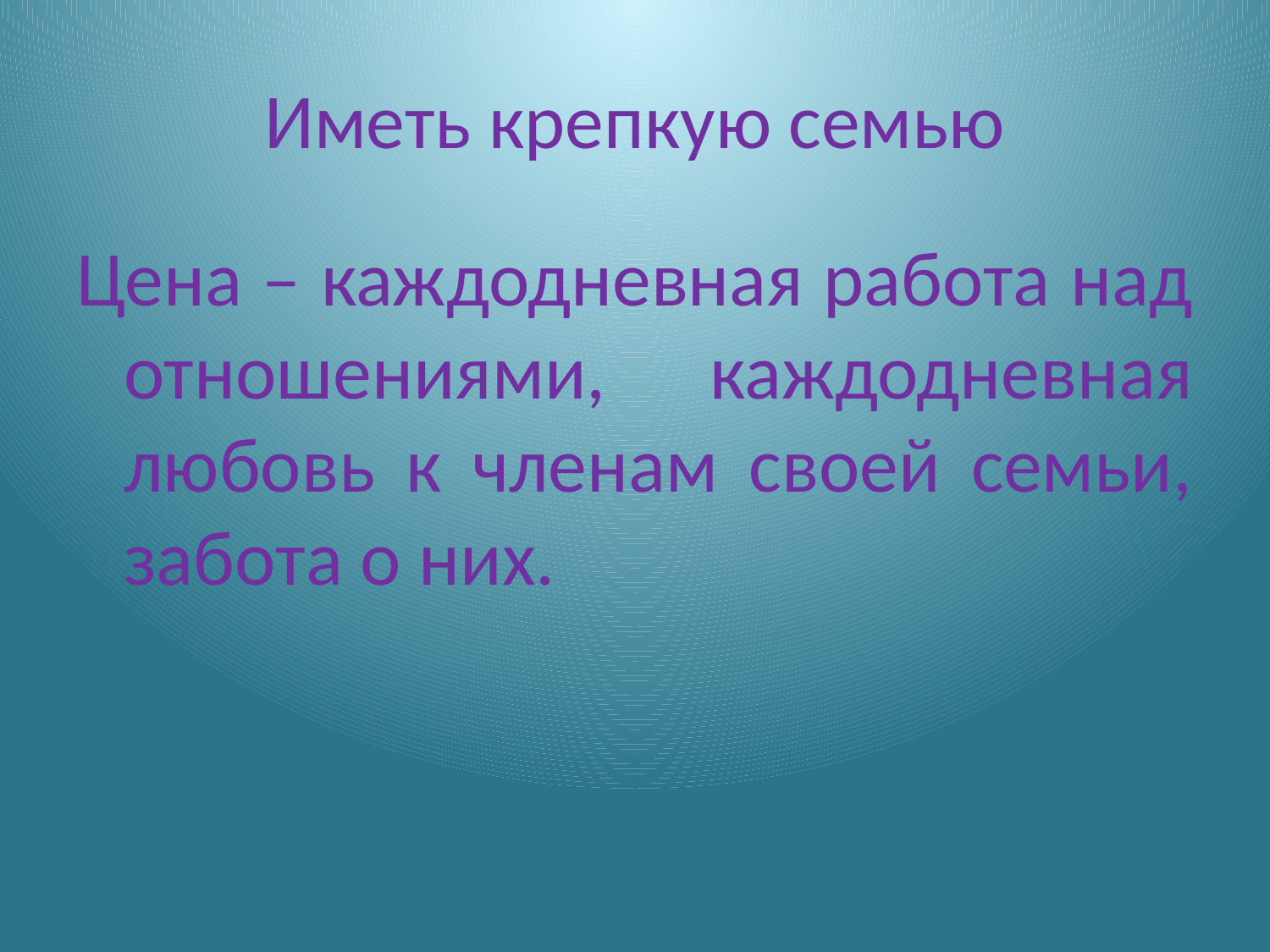

# Иметь крепкую семью
Цена – каждодневная работа над отношениями, каждодневная любовь к членам своей семьи, забота о них.